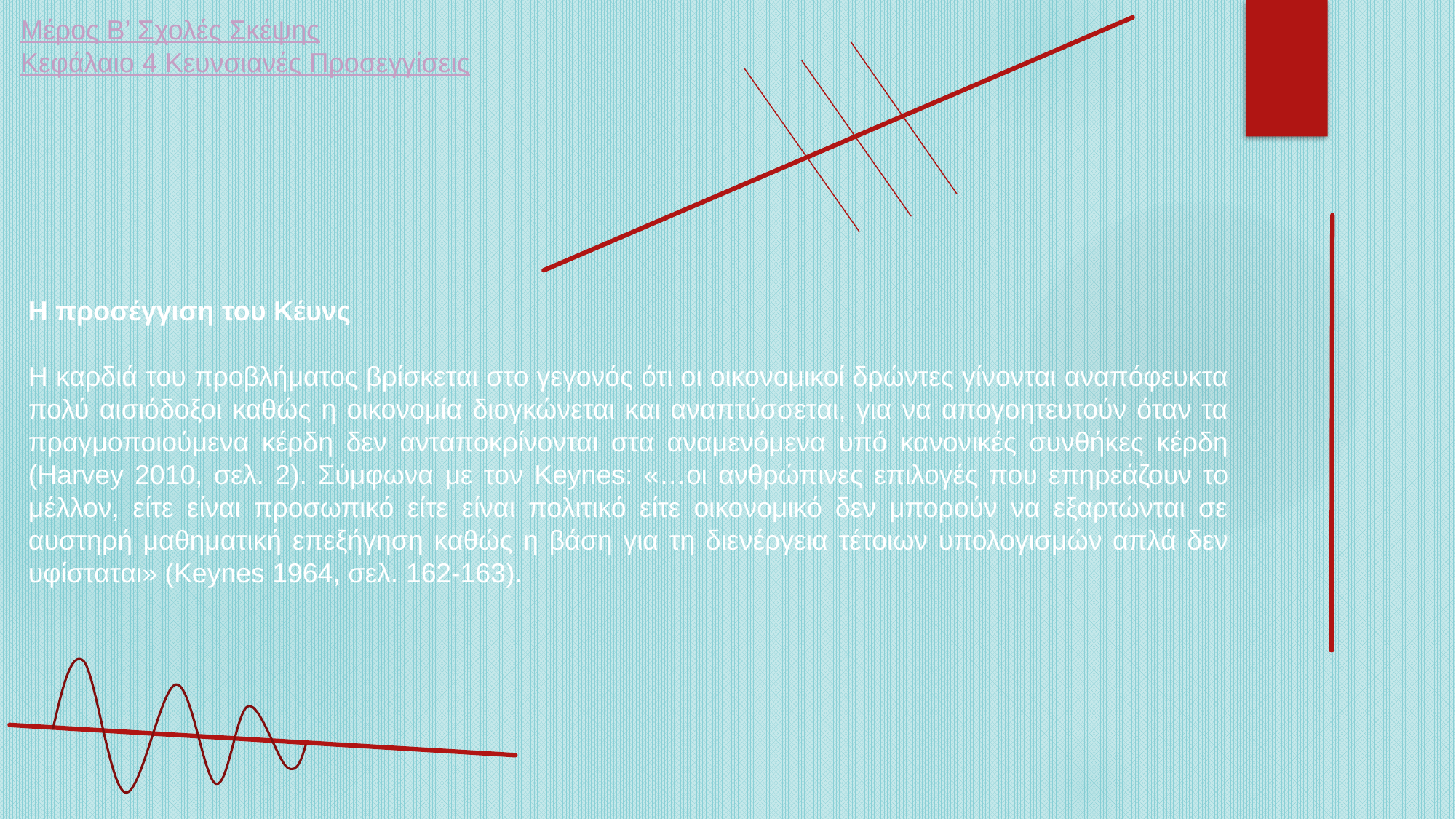

Μέρος Β’ Σχολές Σκέψης
Κεφάλαιο 4 Κευνσιανές Προσεγγίσεις
Η προσέγγιση του Κέυνς

Η καρδιά του προβλήματος βρίσκεται στο γεγονός ότι οι οικονομικοί δρώντες γίνονται αναπόφευκτα πολύ αισιόδοξοι καθώς η οικονομία διογκώνεται και αναπτύσσεται, για να απογοητευτούν όταν τα πραγμοποιούμενα κέρδη δεν ανταποκρίνονται στα αναμενόμενα υπό κανονικές συνθήκες κέρδη (Harvey 2010, σελ. 2). Σύμφωνα με τον Keynes: «…οι ανθρώπινες επιλογές που επηρεάζουν το μέλλον, είτε είναι προσωπικό είτε είναι πολιτικό είτε οικονομικό δεν μπορούν να εξαρτώνται σε αυστηρή μαθηματική επεξήγηση καθώς η βάση για τη διενέργεια τέτοιων υπολογισμών απλά δεν υφίσταται» (Keynes 1964, σελ. 162-163).